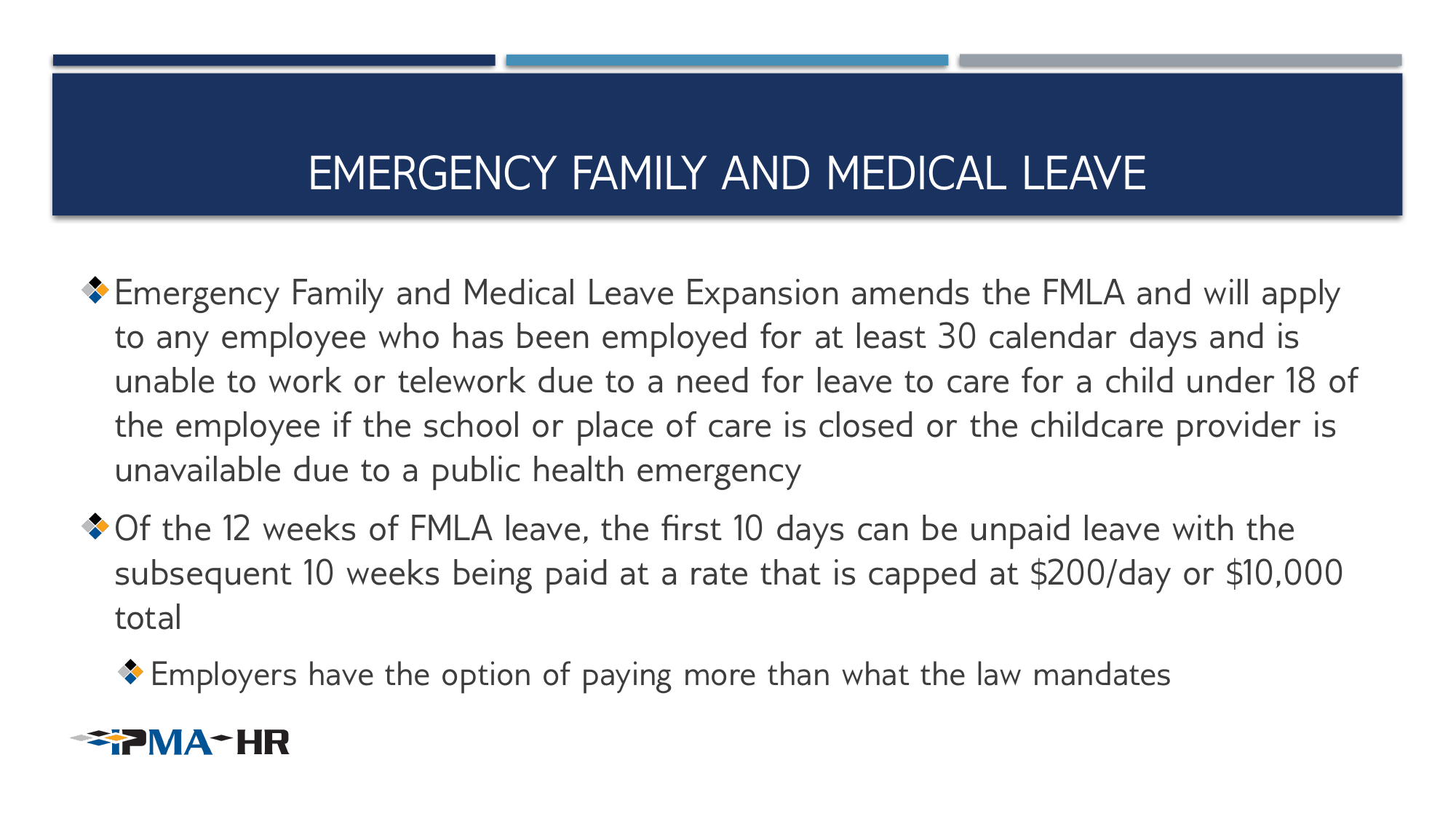

# Emergency family and Medical leave
Emergency Family and Medical Leave Expansion amends the FMLA and will apply to any employee who has been employed for at least 30 calendar days and is unable to work or telework due to a need for leave to care for a child under 18 of the employee if the school or place of care is closed or the childcare provider is unavailable due to a public health emergency
Of the 12 weeks of FMLA leave, the first 10 days can be unpaid leave with the subsequent 10 weeks being paid at a rate that is capped at $200/day or $10,000 total
Employers have the option of paying more than what the law mandates